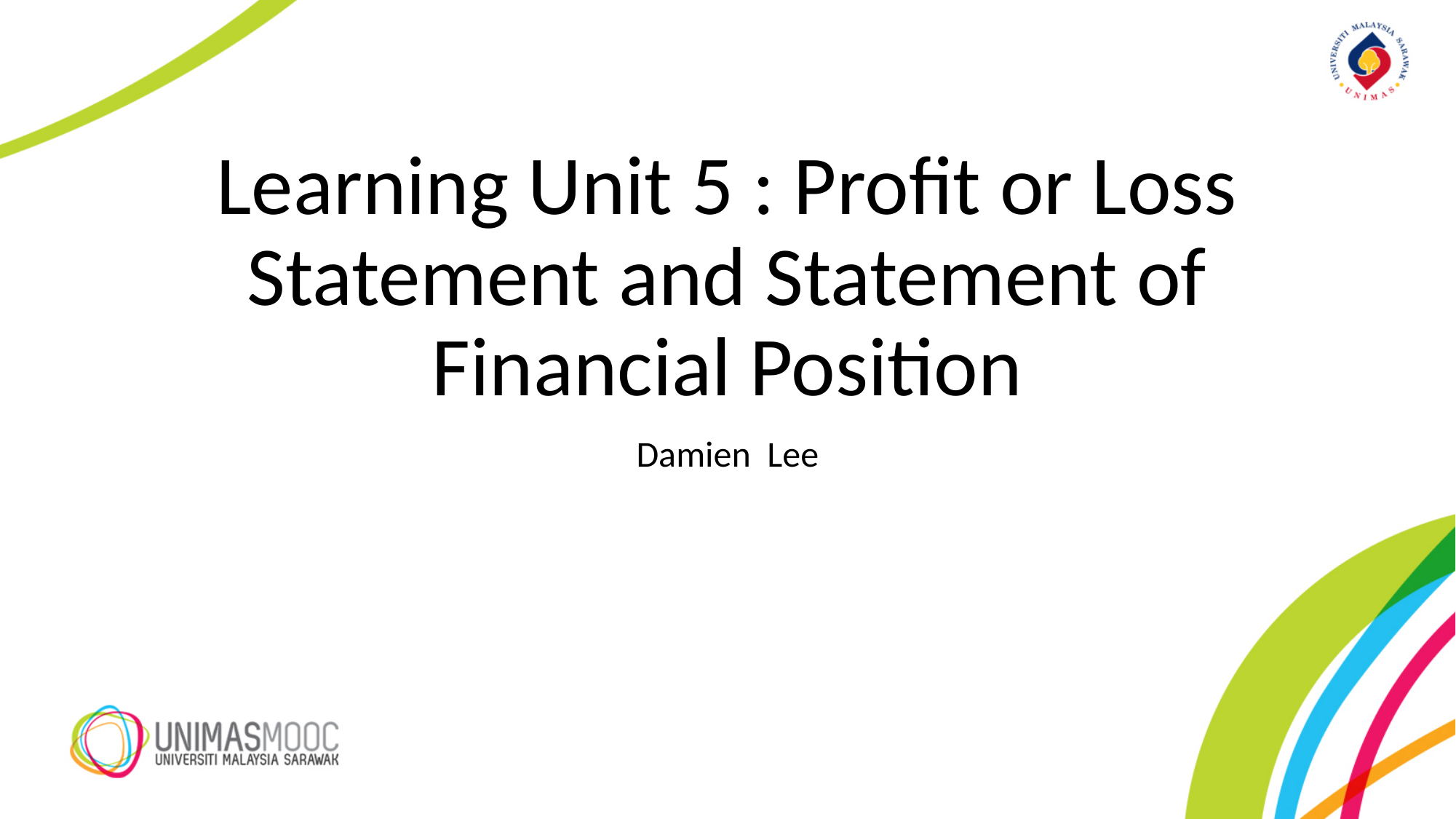

# Learning Unit 5 : Profit or Loss Statement and Statement of Financial Position
Damien  Lee